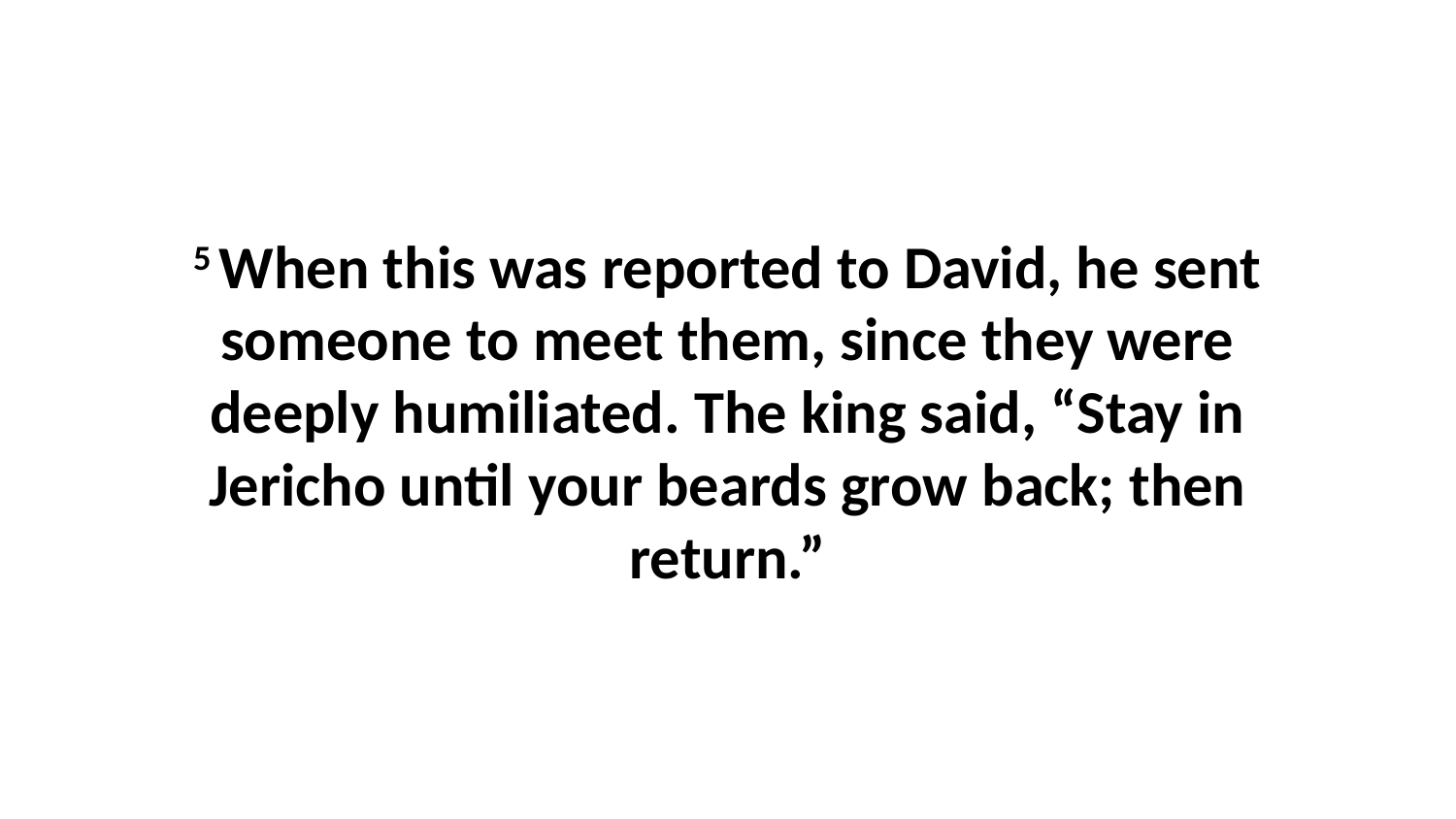

5 When this was reported to David, he sent someone to meet them, since they were deeply humiliated. The king said, “Stay in Jericho until your beards grow back; then return.”